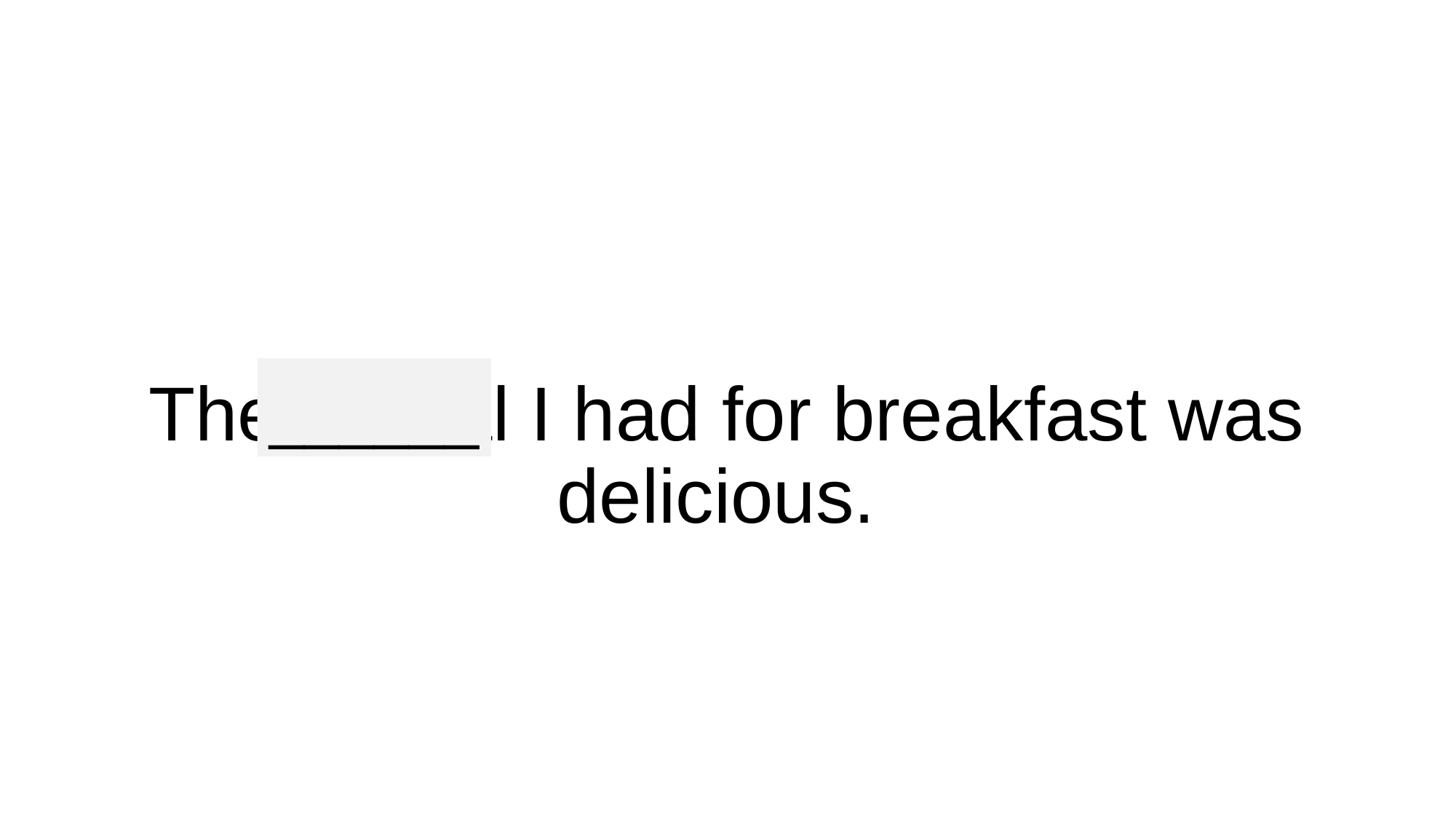

______
# The cereal I had for breakfast was delicious.